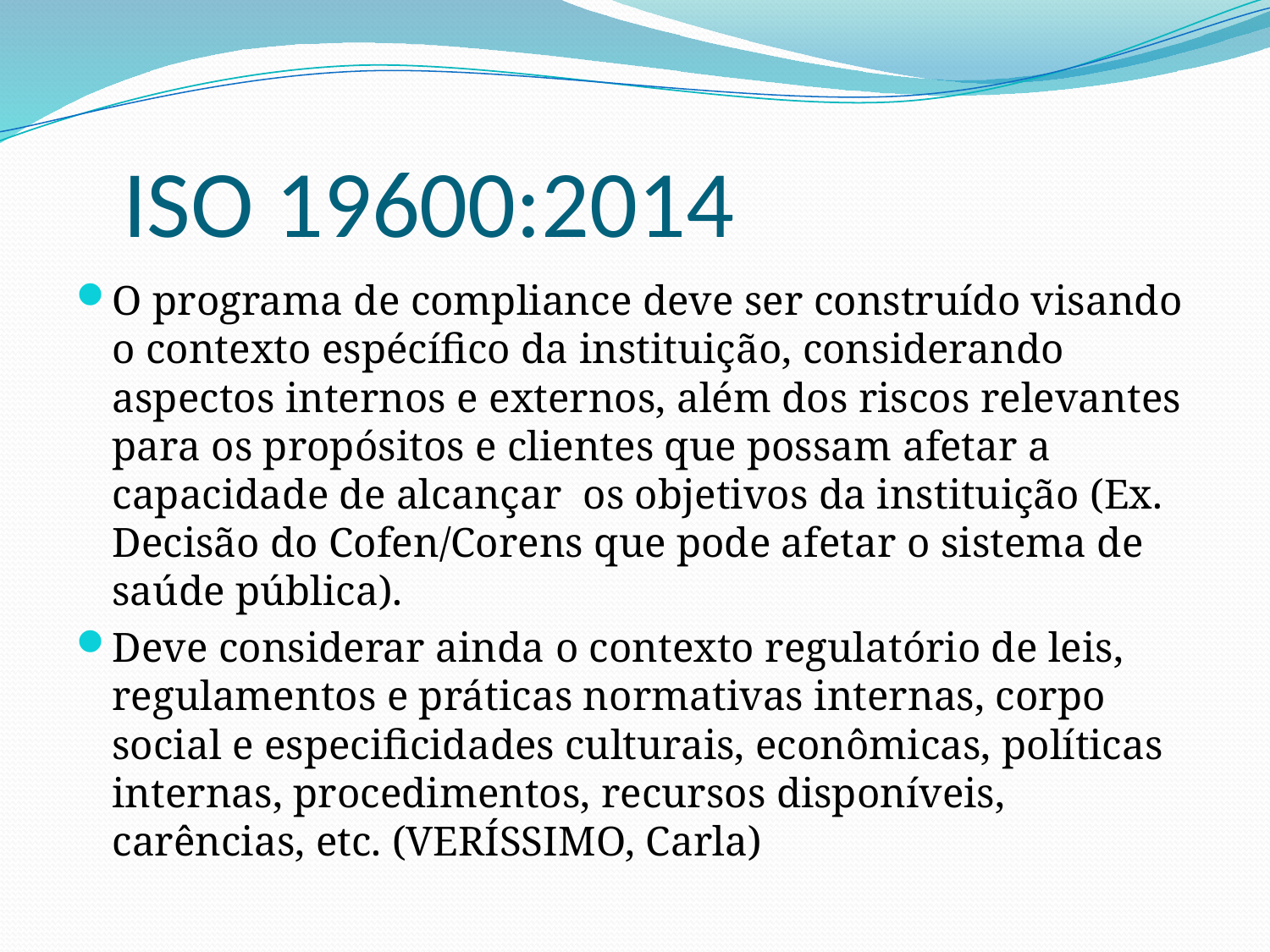

# ISO 19600:2014
O programa de compliance deve ser construído visando o contexto espécífico da instituição, considerando aspectos internos e externos, além dos riscos relevantes para os propósitos e clientes que possam afetar a capacidade de alcançar  os objetivos da instituição (Ex. Decisão do Cofen/Corens que pode afetar o sistema de saúde pública).
Deve considerar ainda o contexto regulatório de leis, regulamentos e práticas normativas internas, corpo social e especificidades culturais, econômicas, políticas internas, procedimentos, recursos disponíveis, carências, etc. (VERÍSSIMO, Carla)